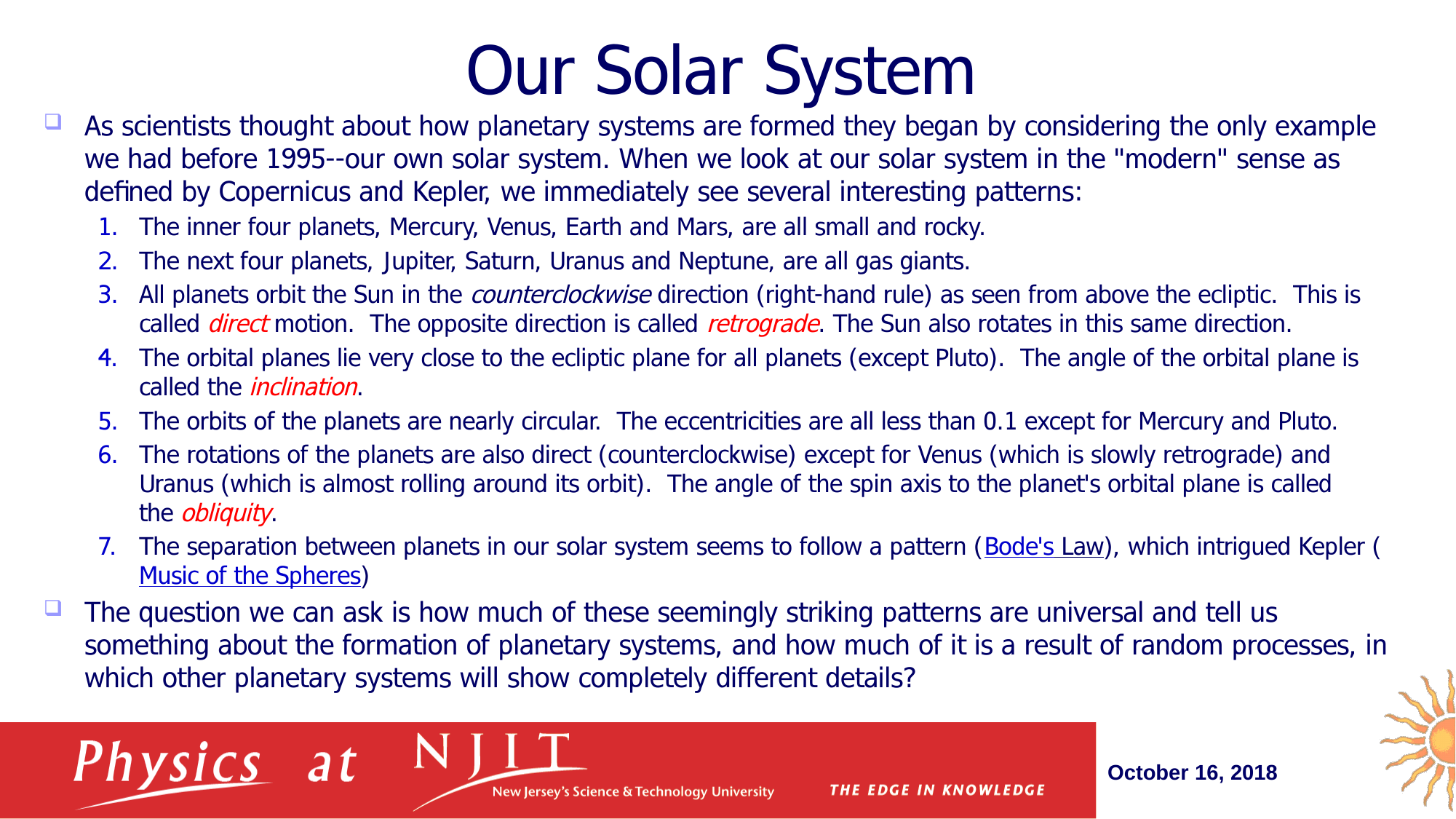

# Our Solar System
As scientists thought about how planetary systems are formed they began by considering the only example we had before 1995--our own solar system. When we look at our solar system in the "modern" sense as defined by Copernicus and Kepler, we immediately see several interesting patterns:
The inner four planets, Mercury, Venus, Earth and Mars, are all small and rocky.
The next four planets, Jupiter, Saturn, Uranus and Neptune, are all gas giants.
All planets orbit the Sun in the counterclockwise direction (right-hand rule) as seen from above the ecliptic.  This is called direct motion.  The opposite direction is called retrograde. The Sun also rotates in this same direction.
The orbital planes lie very close to the ecliptic plane for all planets (except Pluto).  The angle of the orbital plane is called the inclination.
The orbits of the planets are nearly circular.  The eccentricities are all less than 0.1 except for Mercury and Pluto.
The rotations of the planets are also direct (counterclockwise) except for Venus (which is slowly retrograde) and Uranus (which is almost rolling around its orbit).  The angle of the spin axis to the planet's orbital plane is called the obliquity.
The separation between planets in our solar system seems to follow a pattern (Bode's Law), which intrigued Kepler (Music of the Spheres)
The question we can ask is how much of these seemingly striking patterns are universal and tell us something about the formation of planetary systems, and how much of it is a result of random processes, in which other planetary systems will show completely different details?

October 16, 2018